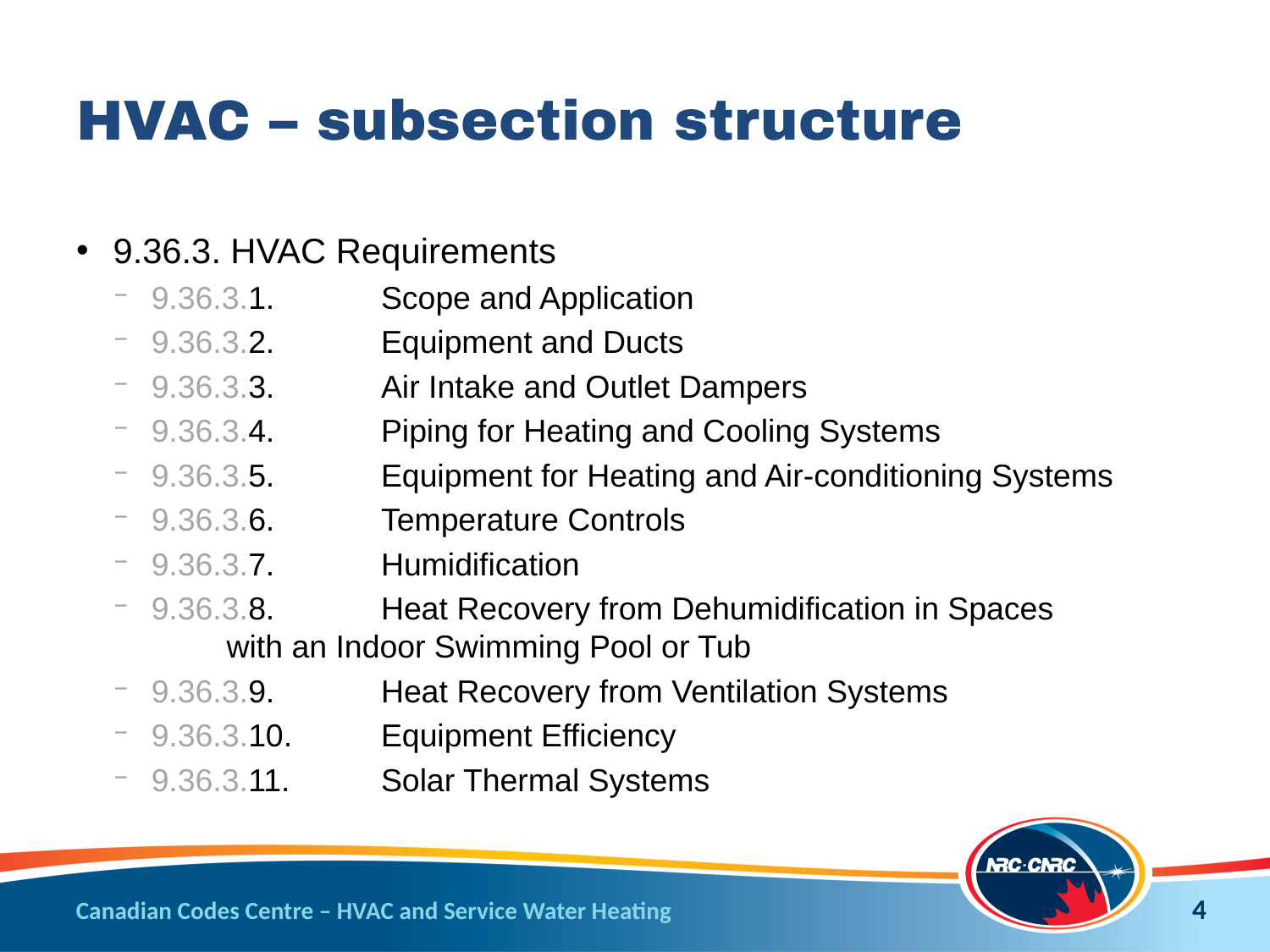

# HVAC – subsection structure
9.36.3. HVAC Requirements
9.36.3.1.	Scope and Application
9.36.3.2.	Equipment and Ducts
9.36.3.3.	Air Intake and Outlet Dampers
9.36.3.4.	Piping for Heating and Cooling Systems
9.36.3.5.	Equipment for Heating and Air-conditioning Systems
9.36.3.6.	Temperature Controls
9.36.3.7.	Humidification
9.36.3.8.	Heat Recovery from Dehumidification in Spaces
	with an Indoor Swimming Pool or Tub
9.36.3.9.	Heat Recovery from Ventilation Systems
9.36.3.10.	Equipment Efficiency
9.36.3.11.	Solar Thermal Systems

4